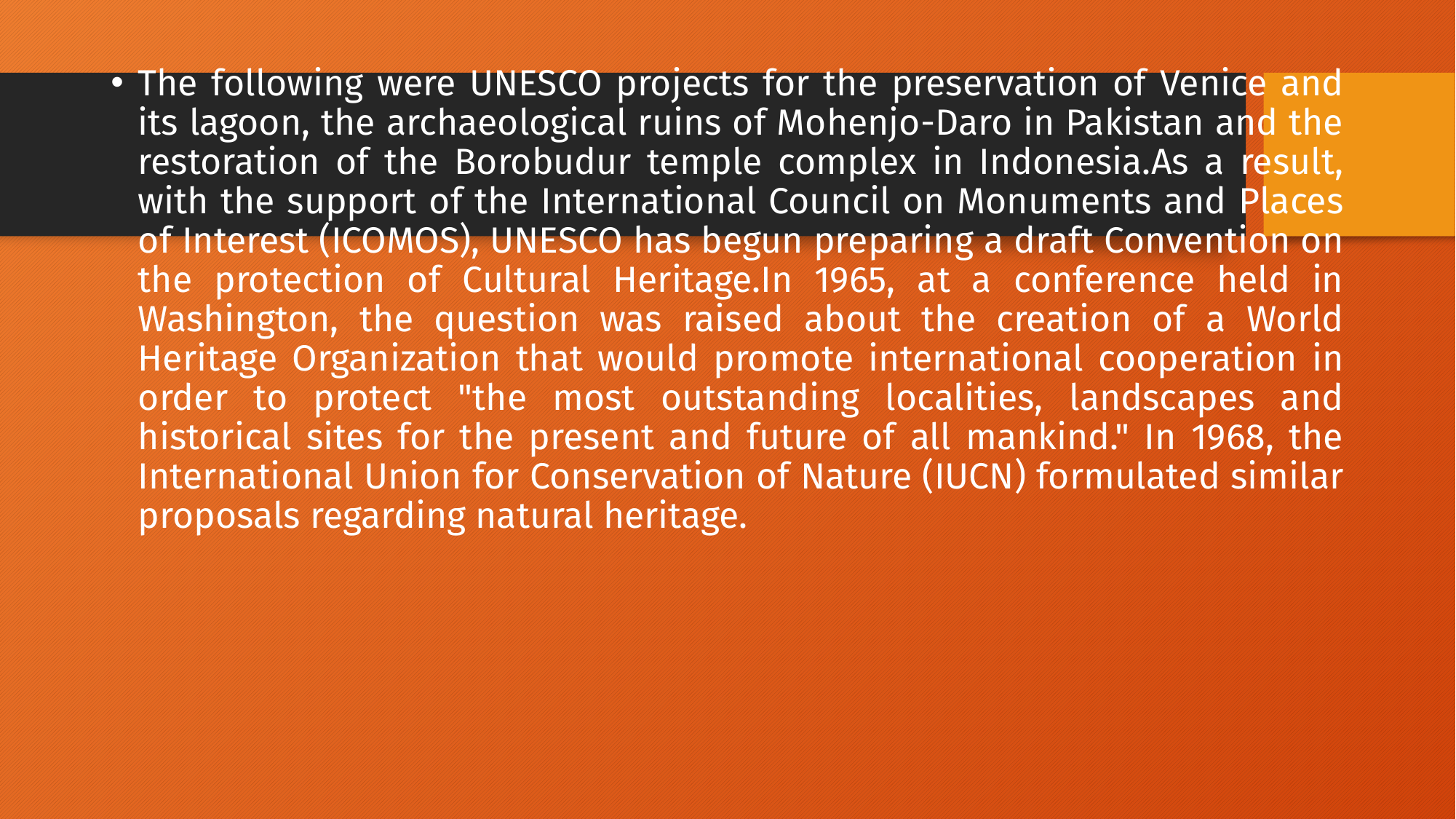

The following were UNESCO projects for the preservation of Venice and its lagoon, the archaeological ruins of Mohenjo-Daro in Pakistan and the restoration of the Borobudur temple complex in Indonesia.As a result, with the support of the International Council on Monuments and Places of Interest (ICOMOS), UNESCO has begun preparing a draft Convention on the protection of Cultural Heritage.In 1965, at a conference held in Washington, the question was raised about the creation of a World Heritage Organization that would promote international cooperation in order to protect "the most outstanding localities, landscapes and historical sites for the present and future of all mankind." In 1968, the International Union for Conservation of Nature (IUCN) formulated similar proposals regarding natural heritage.